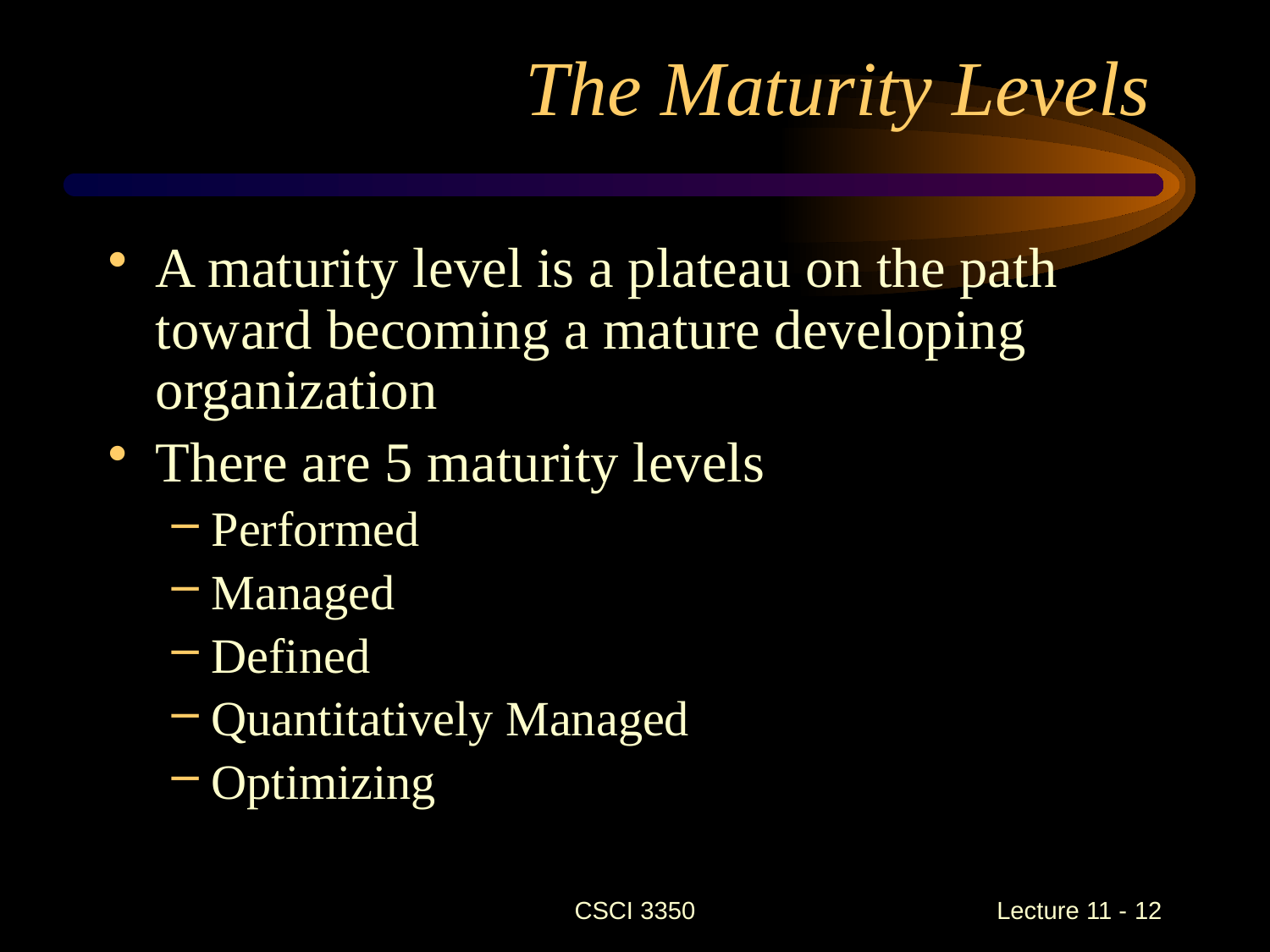

# The Maturity Levels
A maturity level is a plateau on the path toward becoming a mature developing organization
There are 5 maturity levels
Performed
Managed
Defined
Quantitatively Managed
Optimizing

CSCI 3350
Lecture 11 - 12